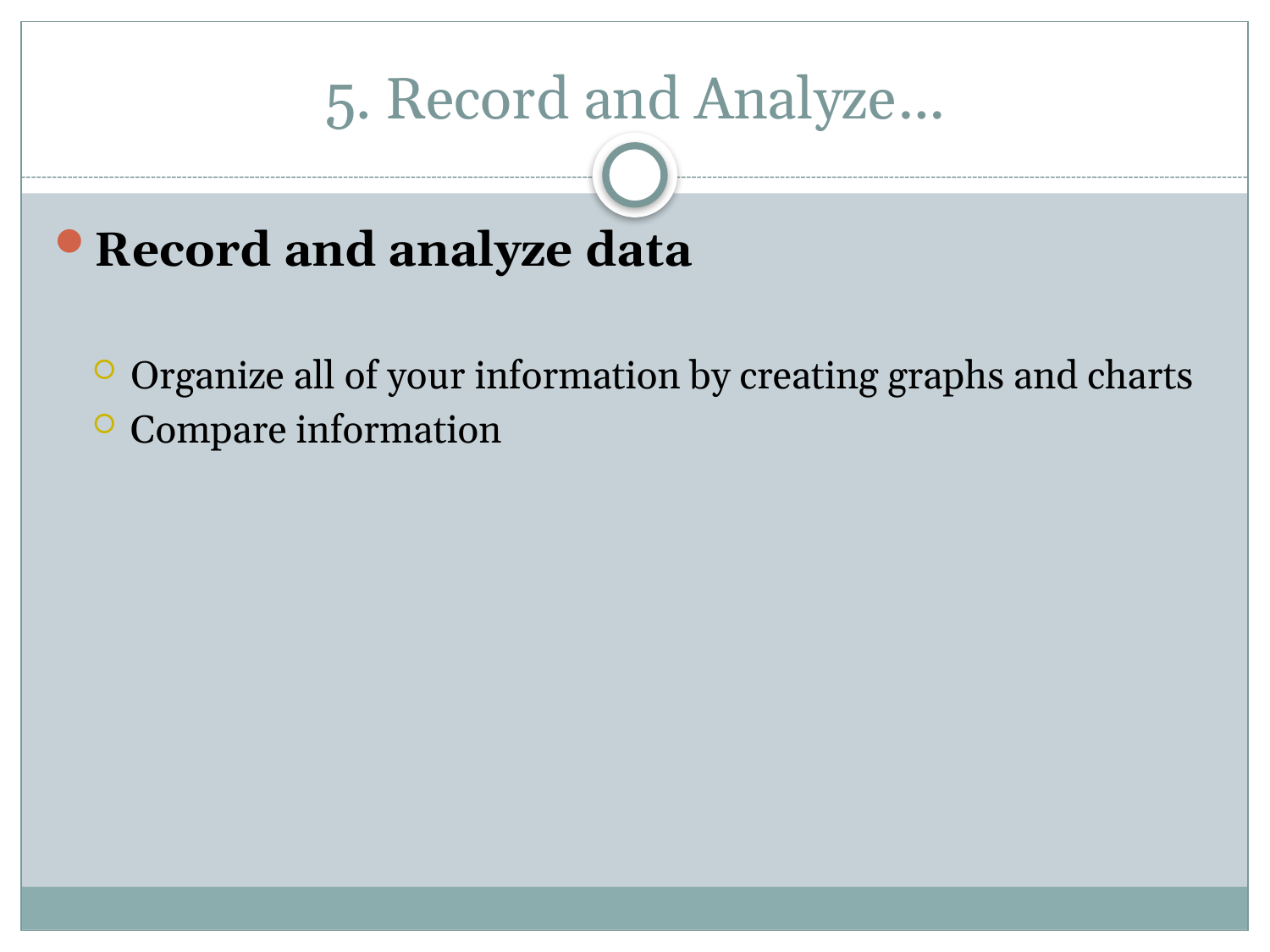

# 5. Record and Analyze…
Record and analyze data

Organize all of your information by creating graphs and charts
Compare information